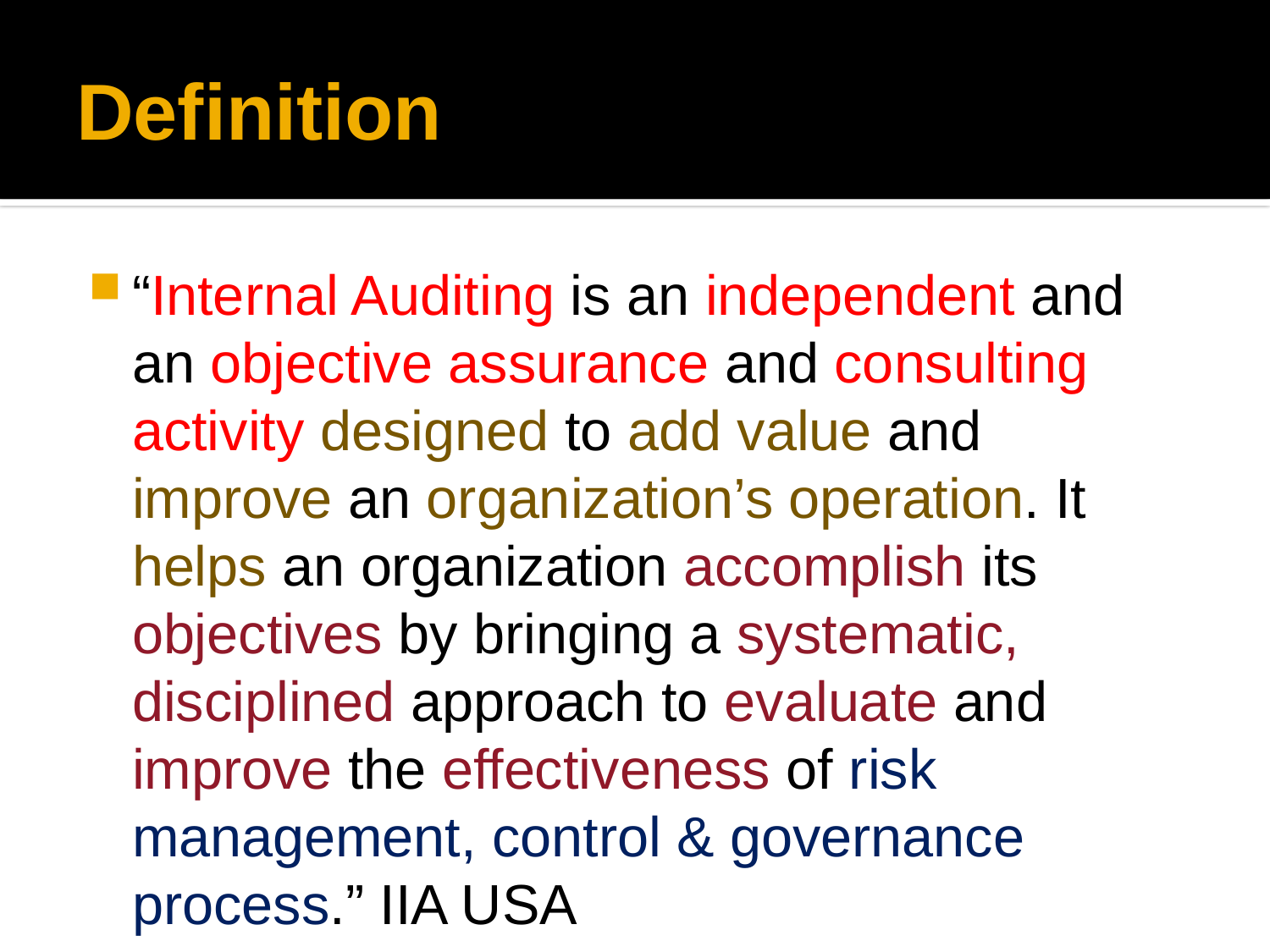

# Definition
“Internal Auditing is an independent and an objective assurance and consulting activity designed to add value and improve an organization’s operation. It helps an organization accomplish its objectives by bringing a systematic, disciplined approach to evaluate and improve the effectiveness of risk management, control & governance process.” IIA USA